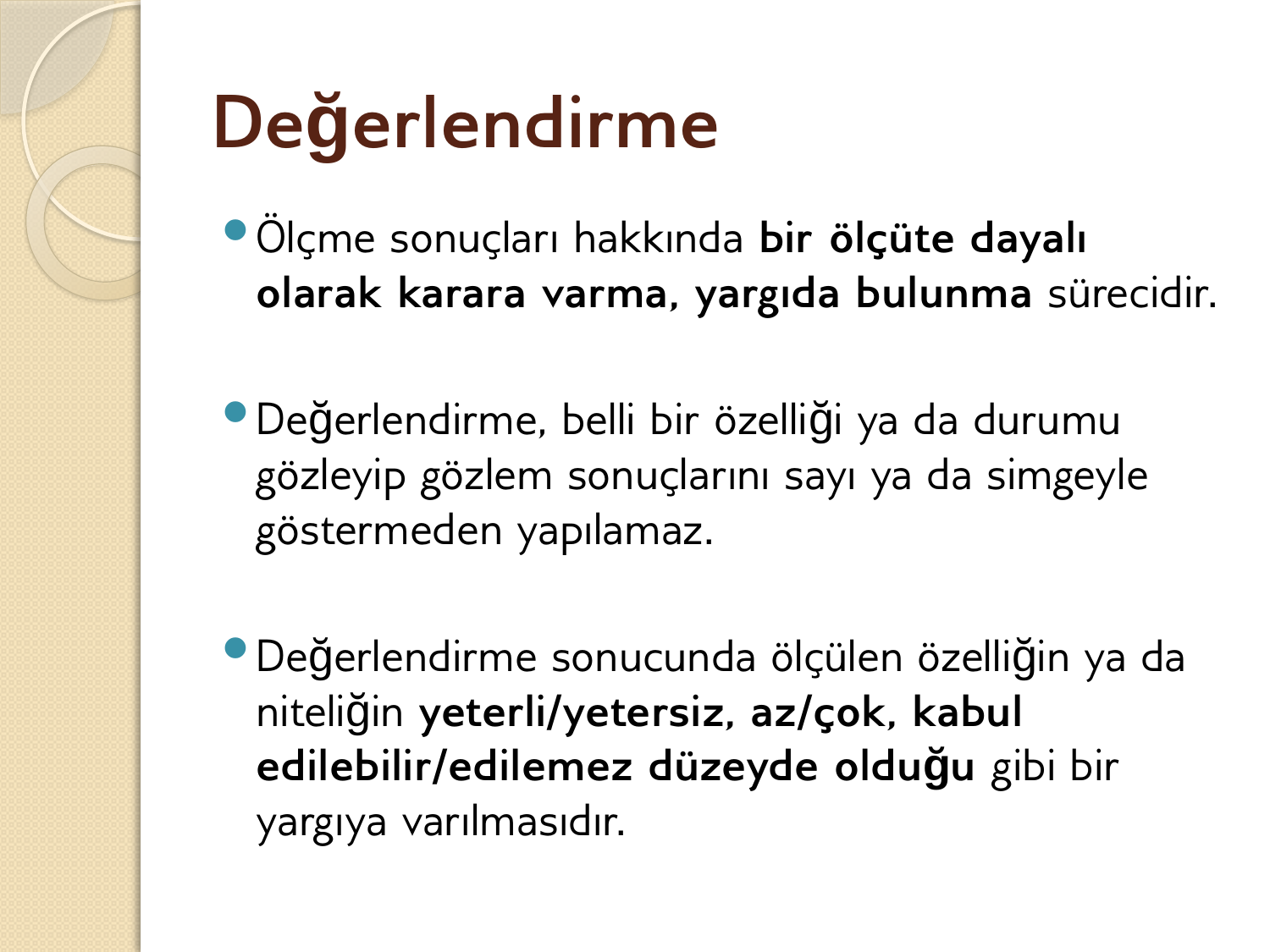

# Değerlendirme
Ölçme sonuçları hakkında bir ölçüte dayalı olarak karara varma, yargıda bulunma sürecidir.

Değerlendirme, belli bir özelliği ya da durumu gözleyip gözlem sonuçlarını sayı ya da simgeyle göstermeden yapılamaz.

Değerlendirme sonucunda ölçülen özelliğin ya da niteliğin yeterli/yetersiz, az/çok, kabul edilebilir/edilemez düzeyde olduğu gibi bir yargıya varılmasıdır.